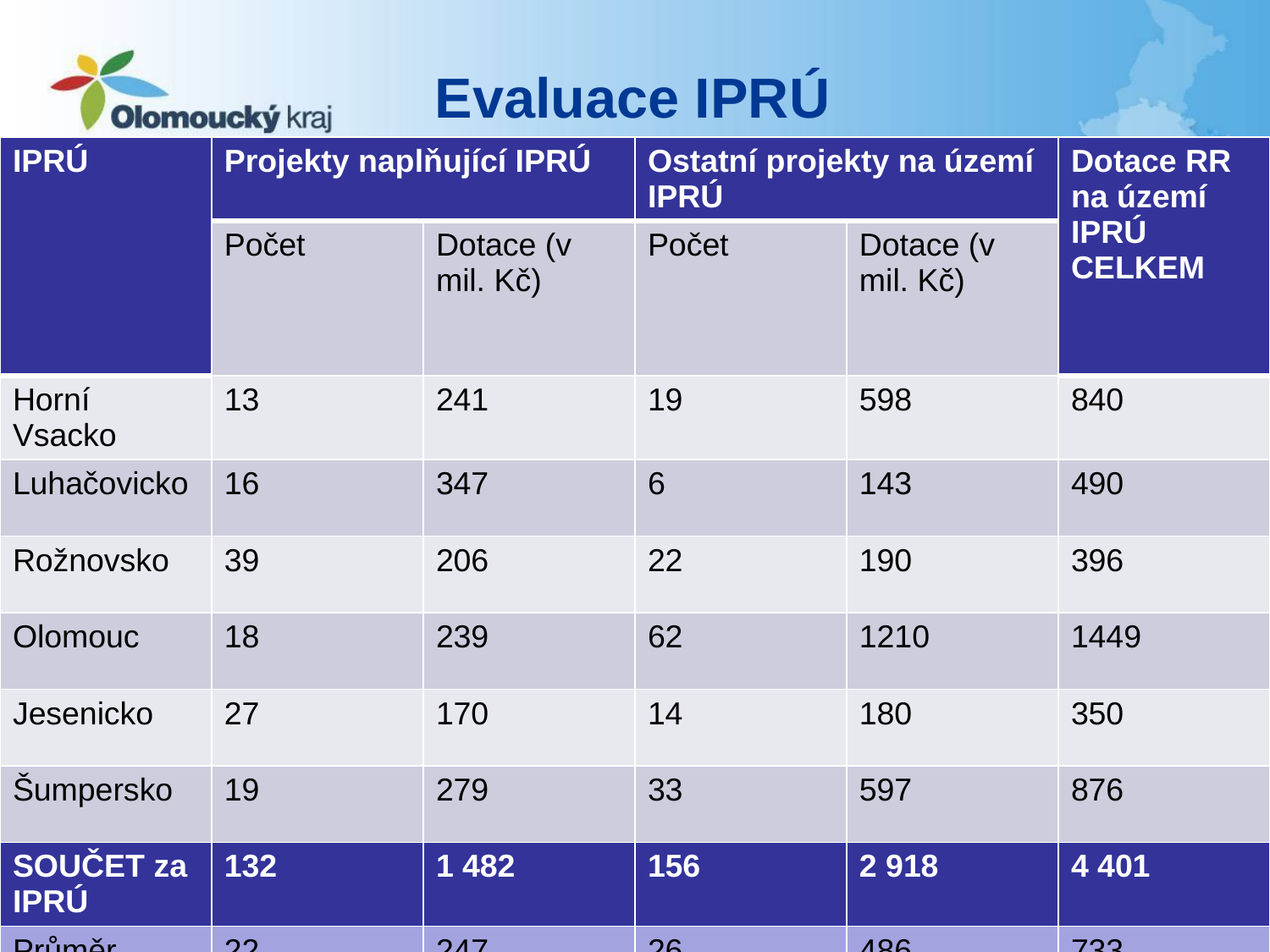

# Evaluace IPRÚ
| IPRÚ | Projekty naplňující IPRÚ |  | Ostatní projekty na území IPRÚ |  | Dotace RR na území IPRÚ CELKEM |
| --- | --- | --- | --- | --- | --- |
|  | Počet | Dotace (v mil. Kč) | Počet | Dotace (v mil. Kč) |  |
| Horní Vsacko | 13 | 241 | 19 | 598 | 840 |
| Luhačovicko | 16 | 347 | 6 | 143 | 490 |
| Rožnovsko | 39 | 206 | 22 | 190 | 396 |
| Olomouc | 18 | 239 | 62 | 1210 | 1449 |
| Jesenicko | 27 | 170 | 14 | 180 | 350 |
| Šumpersko | 19 | 279 | 33 | 597 | 876 |
| SOUČET za IPRÚ | 132 | 1 482 | 156 | 2 918 | 4 401 |
| Průměr | 22 | 247 | 26 | 486 | 733 |